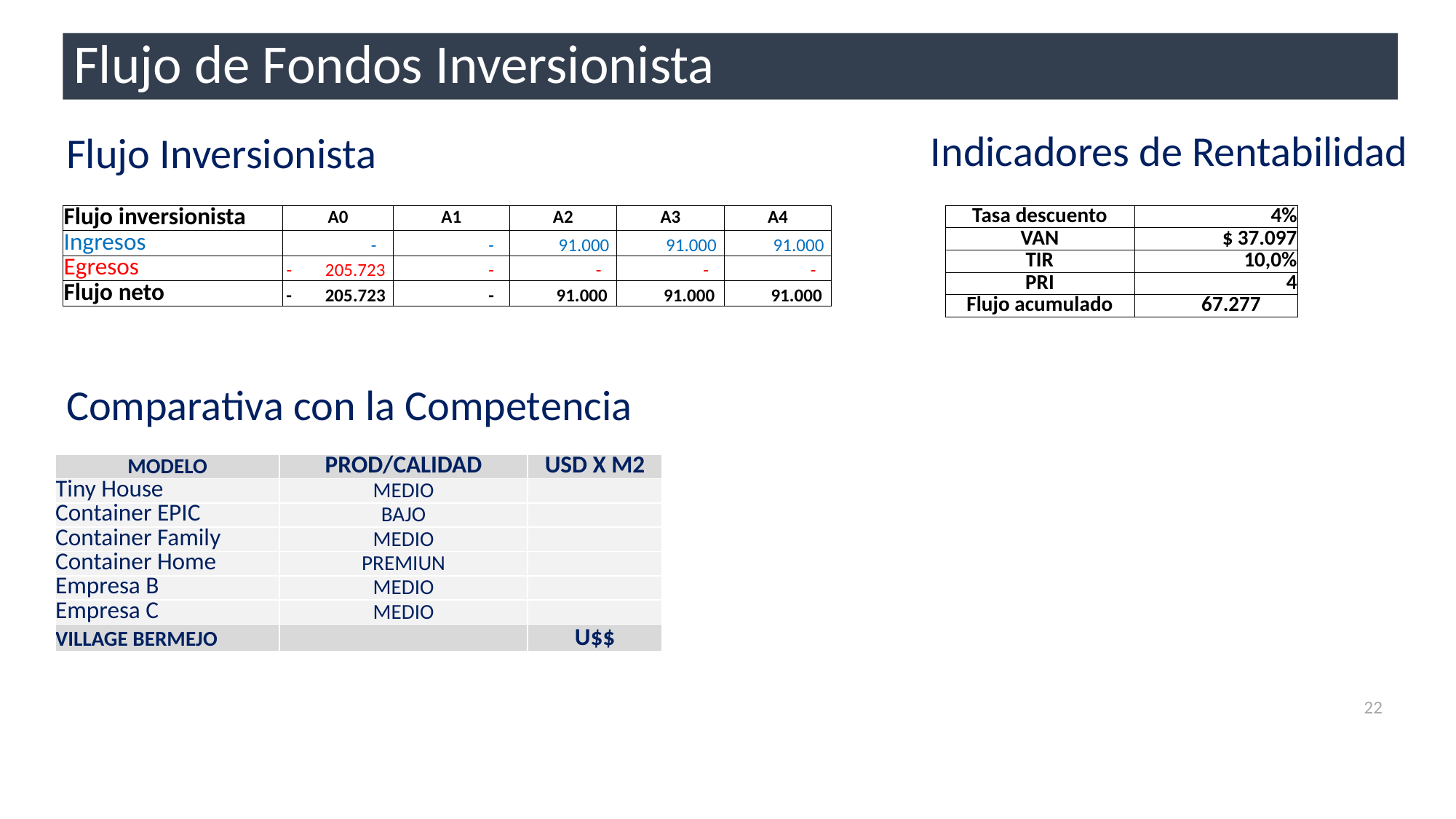

Flujo de Fondos Inversionista

Indicadores de Rentabilidad
Flujo Inversionista
| Flujo inversionista | A0 | A1 | A2 | A3 | A4 |
| --- | --- | --- | --- | --- | --- |
| Ingresos | - | - | 91.000 | 91.000 | 91.000 |
| Egresos | - 205.723 | - | - | - | - |
| Flujo neto | - 205.723 | - | 91.000 | 91.000 | 91.000 |
| Tasa descuento | 4% |
| --- | --- |
| VAN | $ 37.097 |
| TIR | 10,0% |
| PRI | 4 |
| Flujo acumulado | 67.277 |
Comparativa con la Competencia
| MODELO | PROD/CALIDAD | USD X M2 |
| --- | --- | --- |
| Tiny House | MEDIO |  |
| Container EPIC | BAJO |  |
| Container Family | MEDIO |  |
| Container Home | PREMIUN |  |
| Empresa B | MEDIO |  |
| Empresa C | MEDIO |  |
| VILLAGE BERMEJO |  | U$$ |
22